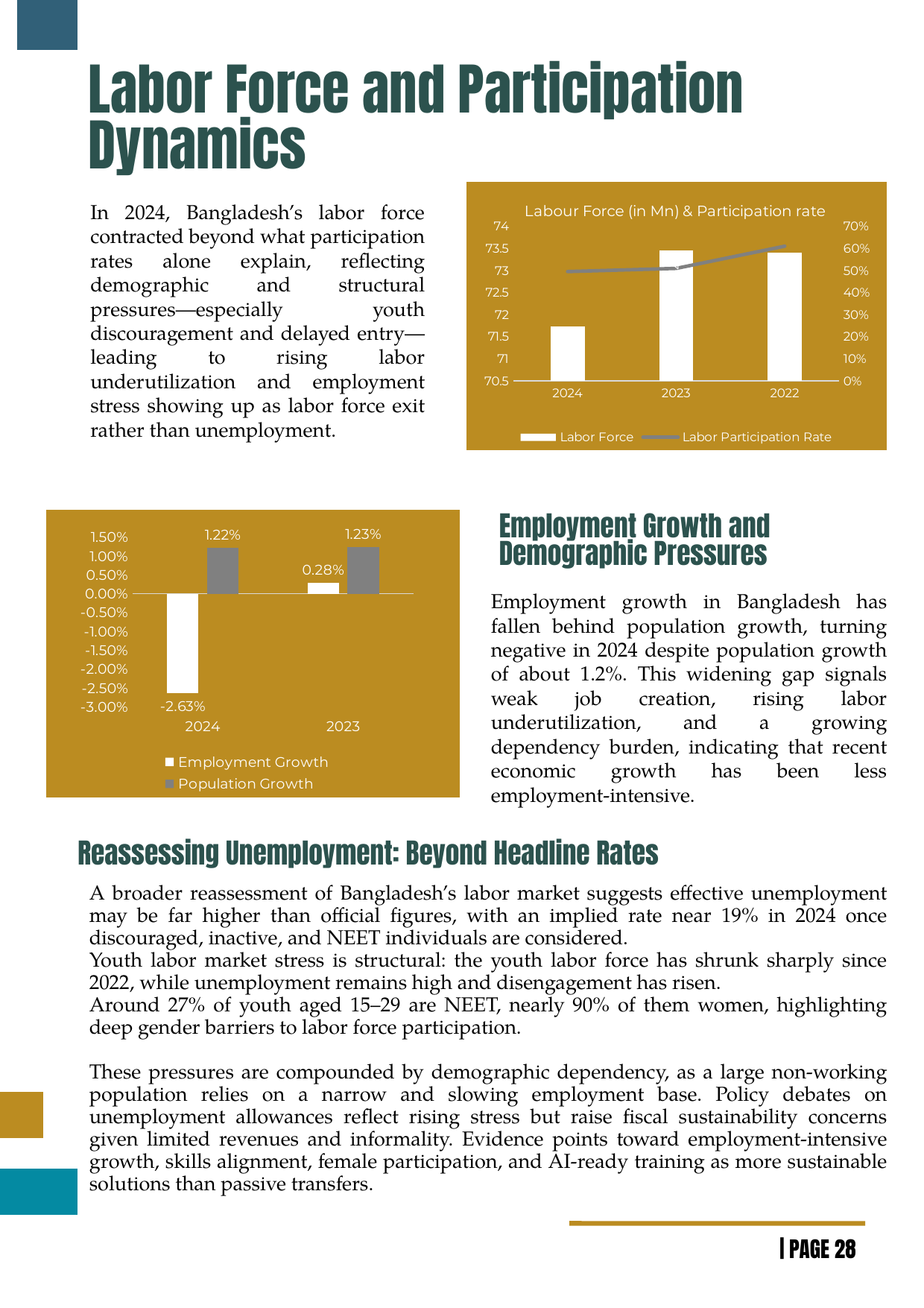

Labor Force and Participation Dynamics

### Chart: Labour Force (in Mn) & Participation rate

| Category | Labor Force | Labor Participation Rate |
|---|---|---|
| 2024 | 71.73 | 0.4949 |
| 2023 | 73.45 | 0.5092 |
| 2022 | 73.41 | 0.61 |
In 2024, Bangladesh’s labor force contracted beyond what participation rates alone explain, reflecting demographic and structural pressures—especially youth discouragement and delayed entry—leading to rising labor underutilization and employment stress showing up as labor force exit rather than unemployment.

Employment Growth and Demographic Pressures

### Chart

| Category | Employment Growth | Population Growth |
|---|---|---|
| 2024 | -0.02634544942237256 | 0.01218872105907741 |
| 2023 | 0.0028256569652444596 | 0.0123391191403944 |
Employment growth in Bangladesh has fallen behind population growth, turning negative in 2024 despite population growth of about 1.2%. This widening gap signals weak job creation, rising labor underutilization, and a growing dependency burden, indicating that recent economic growth has been less employment-intensive.
28
Reassessing Unemployment: Beyond Headline Rates
A broader reassessment of Bangladesh’s labor market suggests effective unemployment may be far higher than official figures, with an implied rate near 19% in 2024 once discouraged, inactive, and NEET individuals are considered.
Youth labor market stress is structural: the youth labor force has shrunk sharply since 2022, while unemployment remains high and disengagement has risen.
Around 27% of youth aged 15–29 are NEET, nearly 90% of them women, highlighting deep gender barriers to labor force participation.

These pressures are compounded by demographic dependency, as a large non-working population relies on a narrow and slowing employment base. Policy debates on unemployment allowances reflect rising stress but raise fiscal sustainability concerns given limited revenues and informality. Evidence points toward employment-intensive growth, skills alignment, female participation, and AI-ready training as more sustainable solutions than passive transfers.

| PAGE 28
PAGE 05